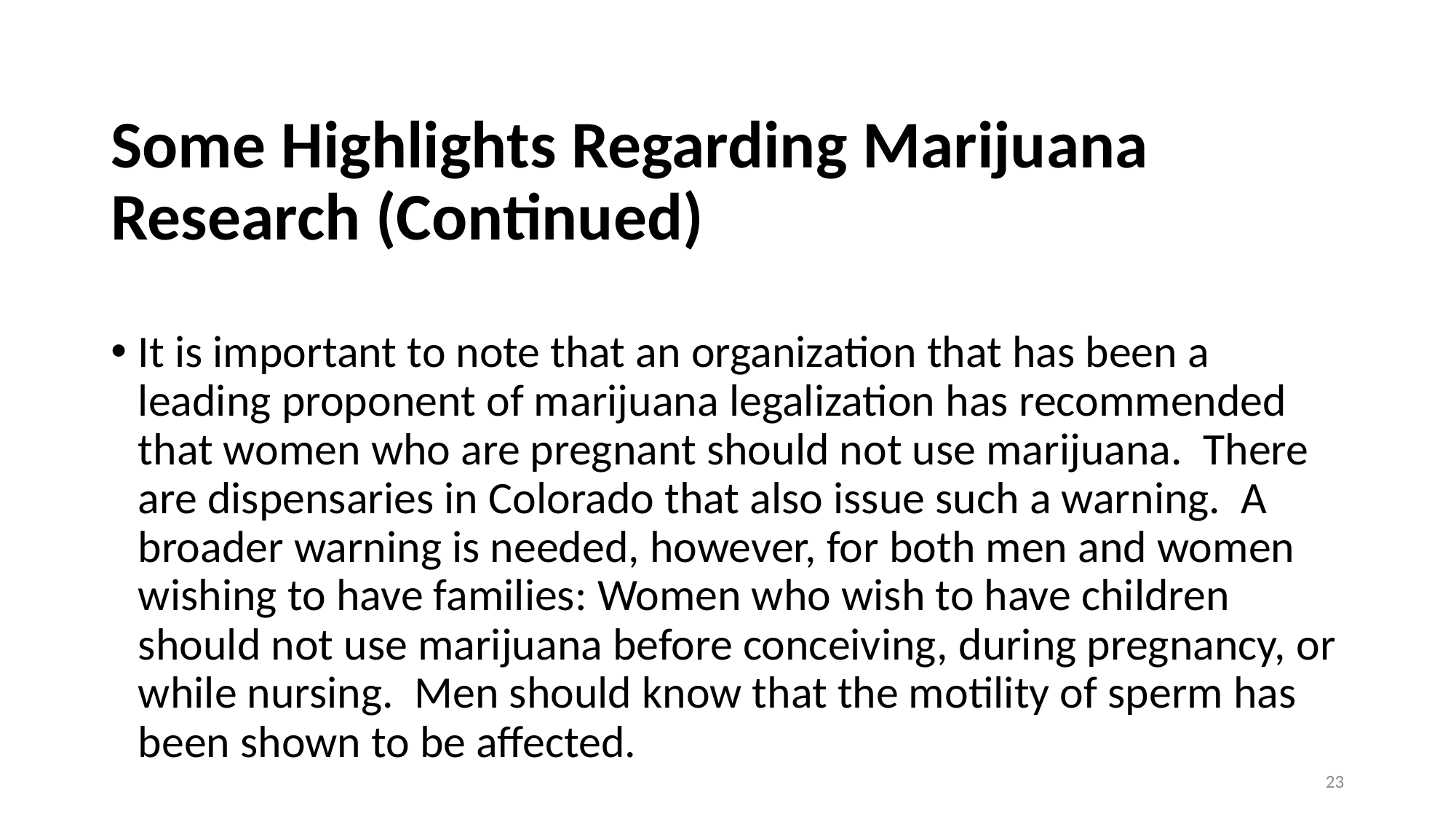

# Some Highlights Regarding Marijuana Research (Continued)

It is important to note that an organization that has been a leading proponent of marijuana legalization has recommended that women who are pregnant should not use marijuana.  There are dispensaries in Colorado that also issue such a warning.  A broader warning is needed, however, for both men and women wishing to have families: Women who wish to have children should not use marijuana before conceiving, during pregnancy, or while nursing.  Men should know that the motility of sperm has been shown to be affected.
23